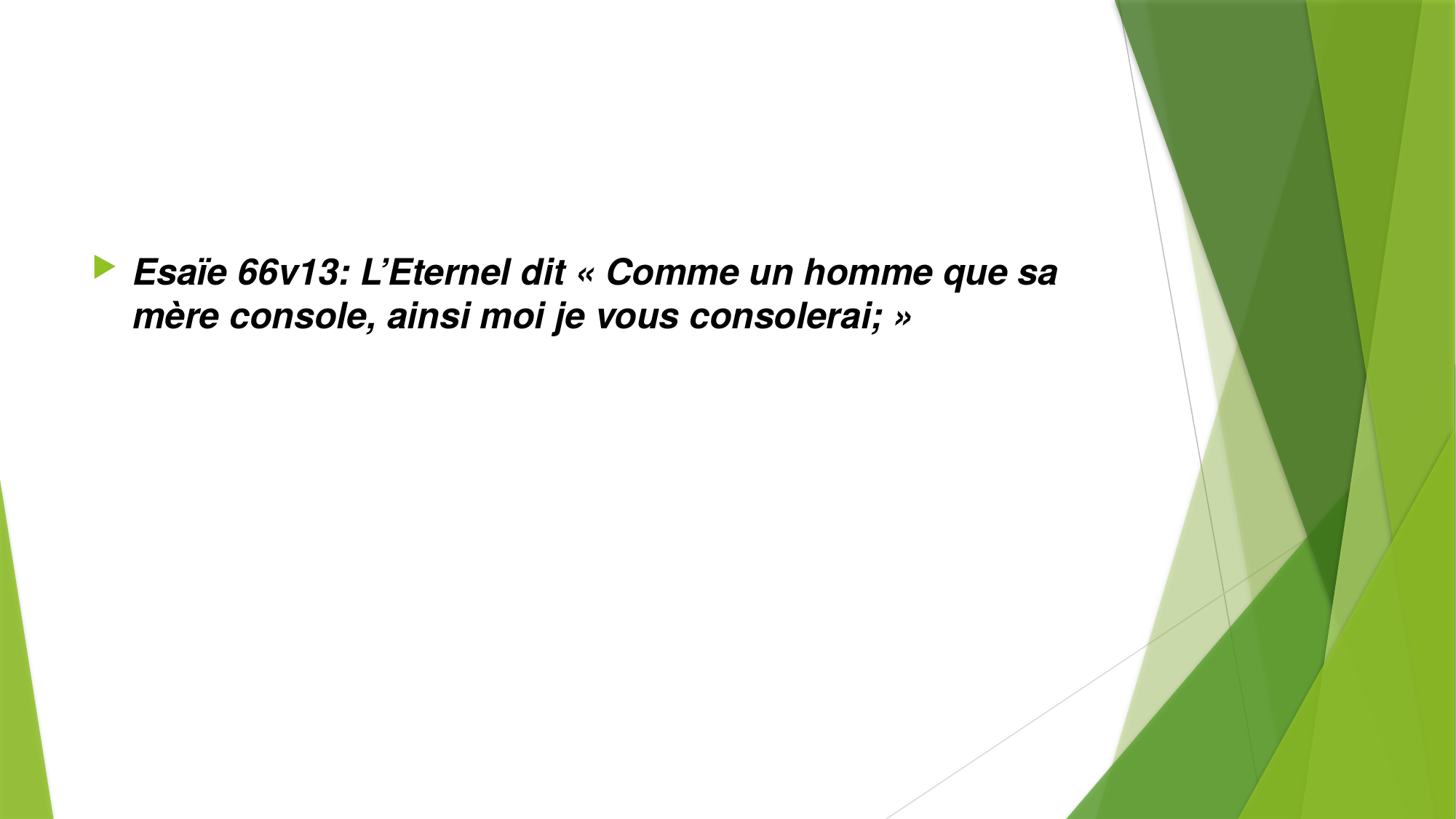

#
Esaïe 66v13: L’Eternel dit « Comme un homme que sa mère console, ainsi moi je vous consolerai; »